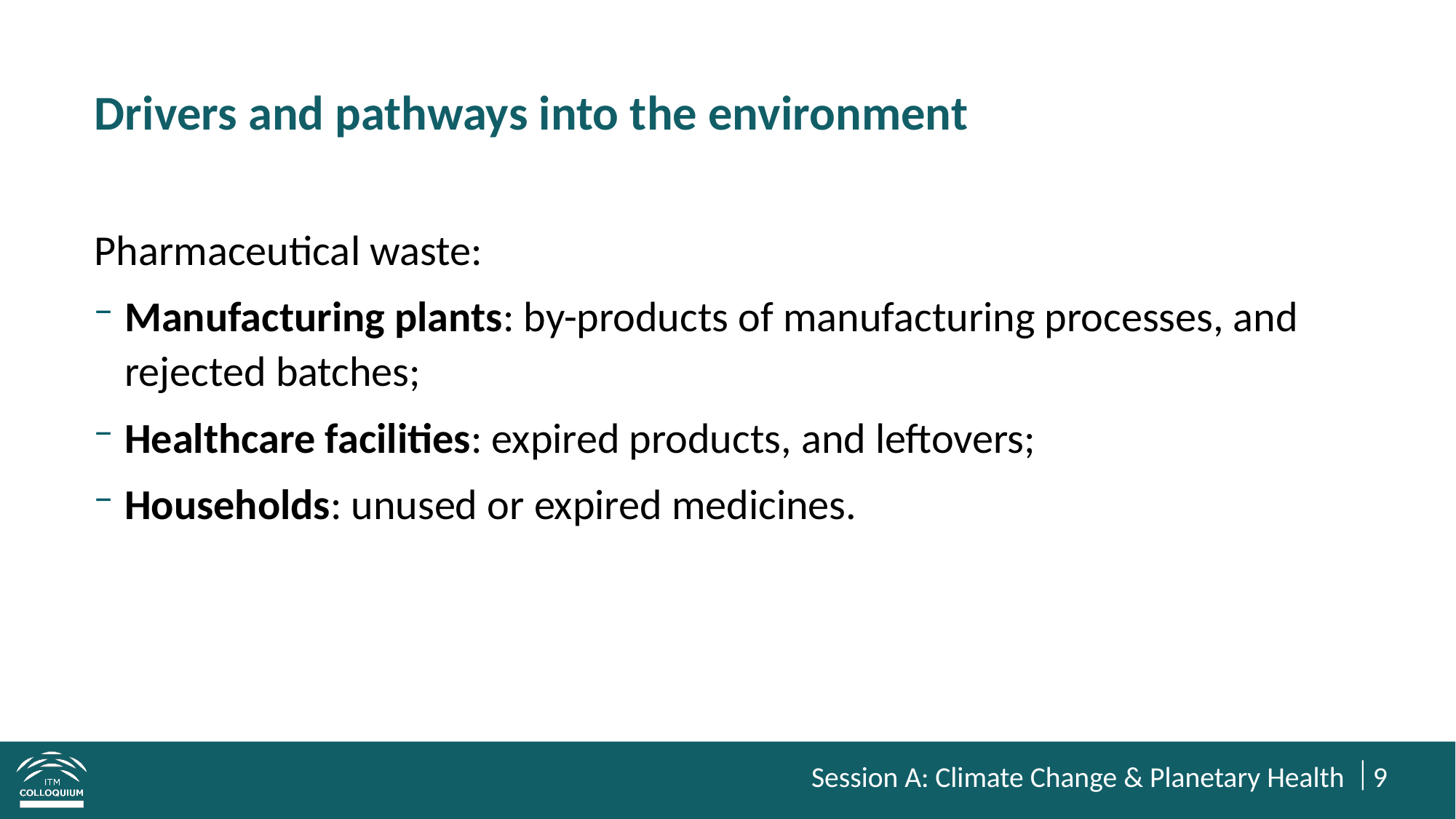

# Drivers and pathways into the environment
Pharmaceutical waste:
Manufacturing plants: by-products of manufacturing processes, and rejected batches;
Healthcare facilities: expired products, and leftovers;
Households: unused or expired medicines.

Session A: Climate Change & Planetary Health

9